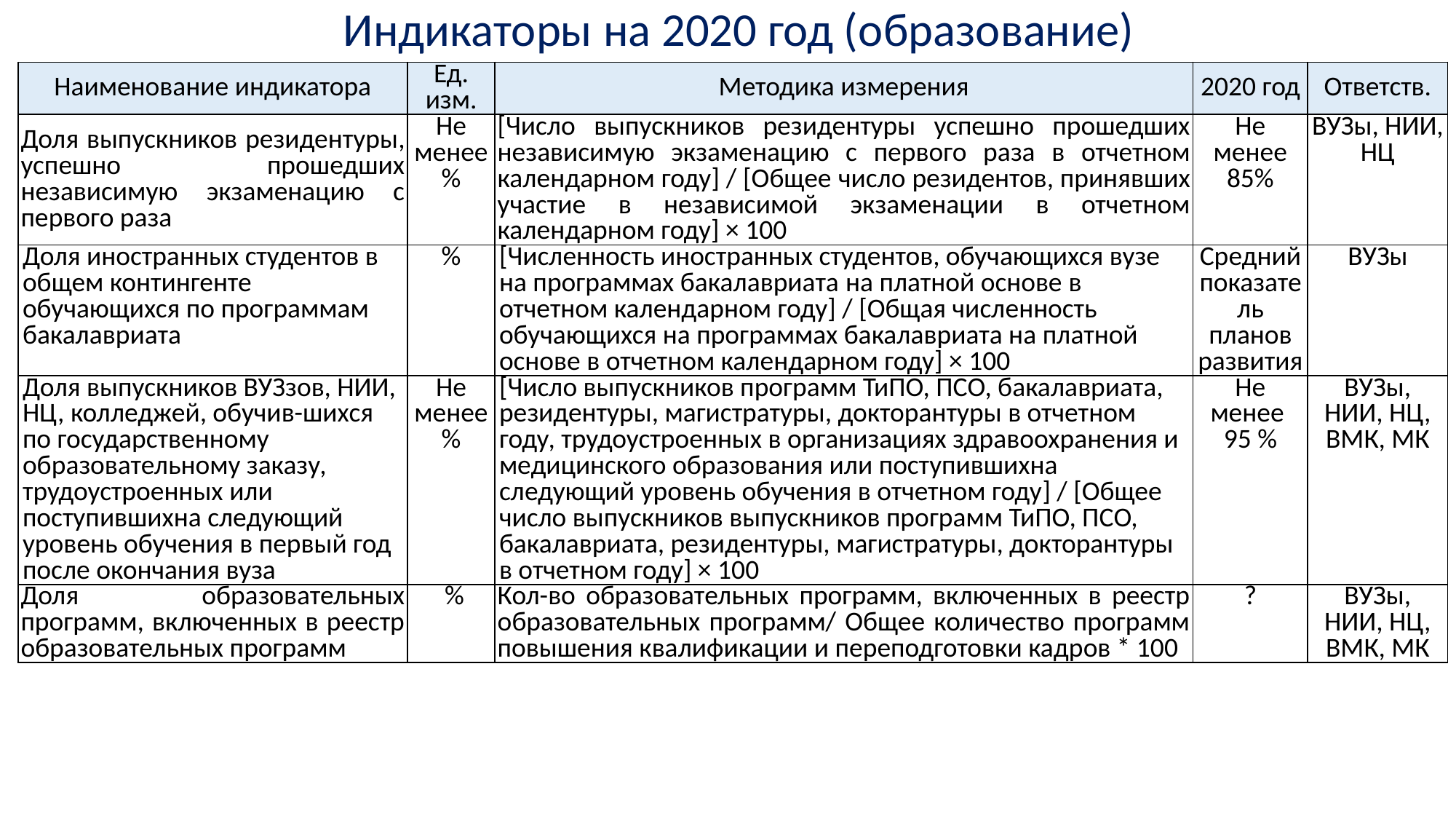

# Индикаторы на 2020 год (образование)
| Наименование индикатора | Ед. изм. | Методика измерения | 2020 год | Ответств. |
| --- | --- | --- | --- | --- |
| Доля выпускников резидентуры, успешно прошедших независимую экзаменацию с первого раза | Не менее % | [Число выпускников резидентуры успешно прошедших независимую экзаменацию с первого раза в отчетном календарном году] / [Общее число резидентов, принявших участие в независимой экзаменации в отчетном календарном году] × 100 | Не менее 85% | ВУЗы, НИИ, НЦ |
| Доля иностранных студентов в общем контингенте обучающихся по программам бакалавриата | % | [Численность иностранных студентов, обучающихся вузе на программах бакалавриата на платной основе в отчетном календарном году] / [Общая численность обучающихся на программах бакалавриата на платной основе в отчетном календарном году] × 100 | Средний показатель планов развития | ВУЗы |
| Доля выпускников ВУЗзов, НИИ, НЦ, колледжей, обучив-шихся по государственному образовательному заказу, трудоустроенных или поступившихна следующий уровень обучения в первый год после окончания вуза | Не менее % | [Число выпускников программ ТиПО, ПСО, бакалавриата, резидентуры, магистратуры, докторантуры в отчетном году, трудоустроенных в организациях здравоохранения и медицинского образования или поступившихна следующий уровень обучения в отчетном году] / [Общее число выпускников выпускников программ ТиПО, ПСО, бакалавриата, резидентуры, магистратуры, докторантуры в отчетном году] × 100 | Не менее 95 % | ВУЗы, НИИ, НЦ, ВМК, МК |
| Доля образовательных программ, включенных в реестр образовательных программ | % | Кол-во образовательных программ, включенных в реестр образовательных программ/ Общее количество программ повышения квалификации и переподготовки кадров \* 100 | ? | ВУЗы, НИИ, НЦ, ВМК, МК |